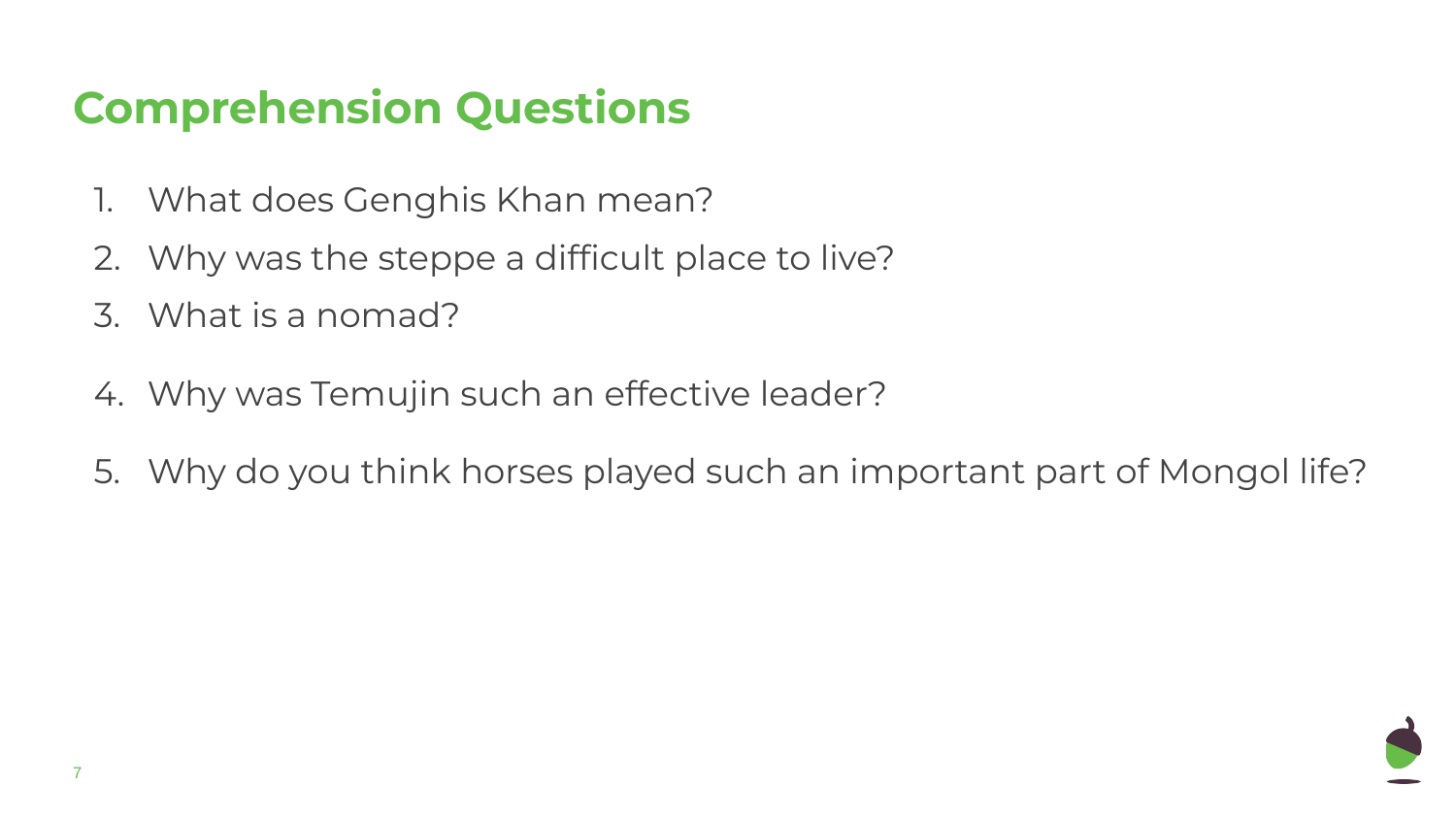

# Comprehension Questions
What does Genghis Khan mean?
Why was the steppe a difficult place to live?
What is a nomad?
Why was Temujin such an effective leader?
Why do you think horses played such an important part of Mongol life?

7